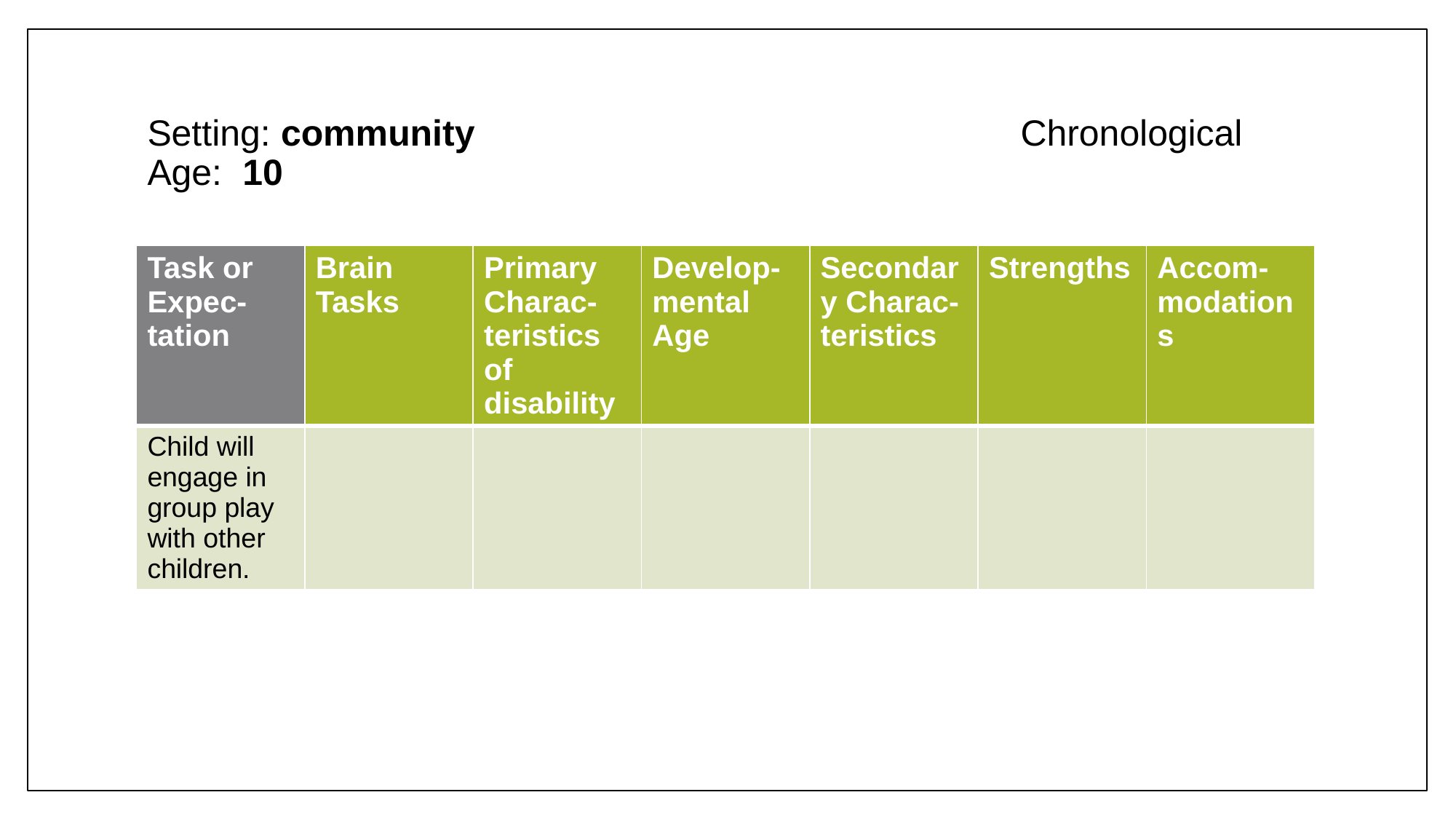

# Setting: community					Chronological Age:  10
| Task or Expec-tation | Brain Tasks | Primary Charac-teristics of disability | Develop-mental Age | Secondary Charac-teristics | Strengths | Accom-modations |
| --- | --- | --- | --- | --- | --- | --- |
| Child will engage in group play with other children. |  |  |  |  |  |  |